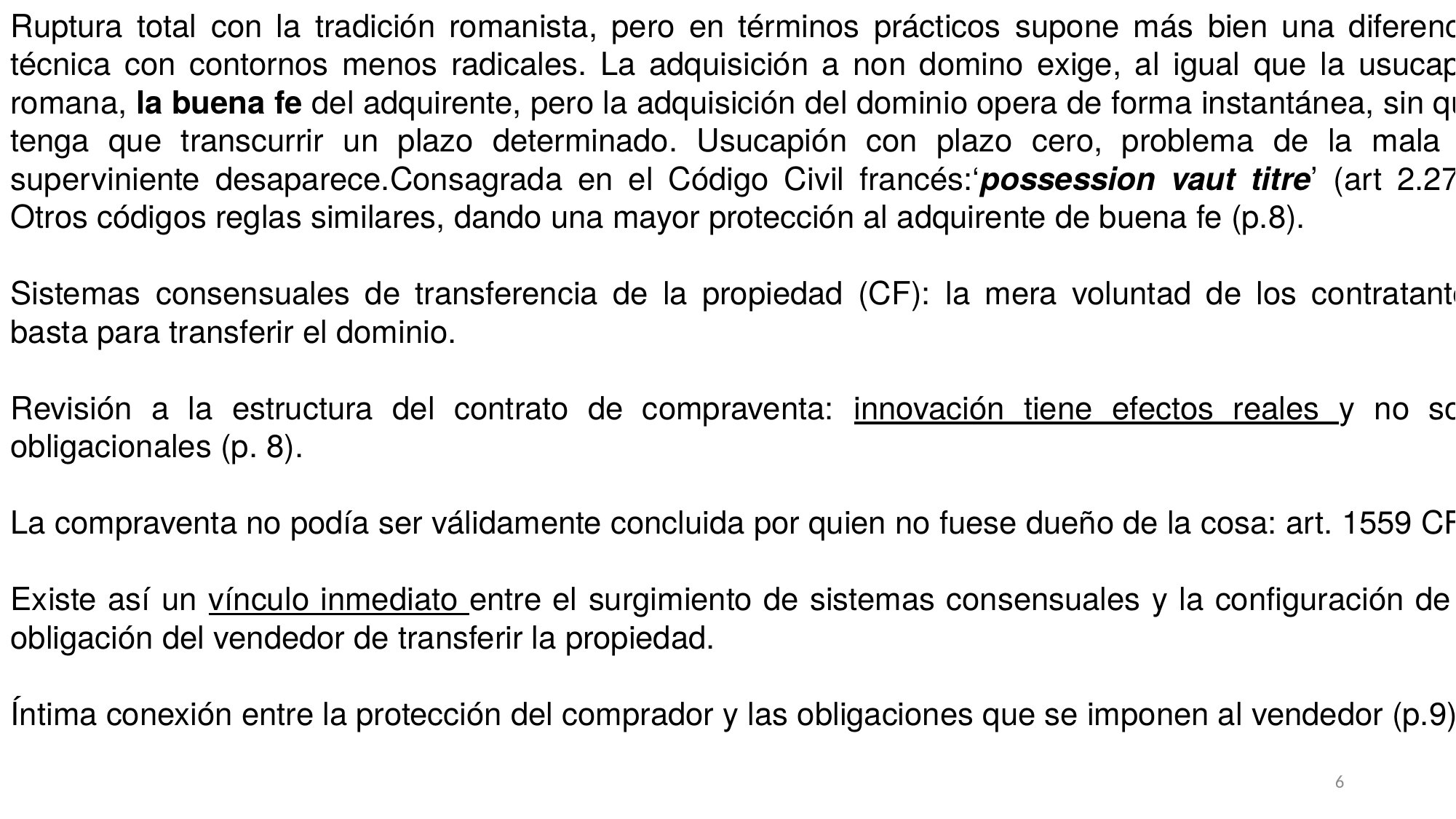

Ruptura total con la tradición romanista, pero en términos prácticos supone más bien una diferencia técnica con contornos menos radicales. La adquisición a non domino exige, al igual que la usucapio romana, la buena fe del adquirente, pero la adquisición del dominio opera de forma instantánea, sin que tenga que transcurrir un plazo determinado. Usucapión con plazo cero, problema de la mala fe superviniente desaparece.Consagrada en el Código Civil francés:‘possession vaut titre’ (art 2.279) Otros códigos reglas similares, dando una mayor protección al adquirente de buena fe (p.8).

Sistemas consensuales de transferencia de la propiedad (CF): la mera voluntad de los contratantes basta para transferir el dominio.

Revisión a la estructura del contrato de compraventa: innovación tiene efectos reales y no solo obligacionales (p. 8).

La compraventa no podía ser válidamente concluida por quien no fuese dueño de la cosa: art. 1559 CF.

Existe así un vínculo inmediato entre el surgimiento de sistemas consensuales y la configuración de la obligación del vendedor de transferir la propiedad.

Íntima conexión entre la protección del comprador y las obligaciones que se imponen al vendedor (p.9).

6